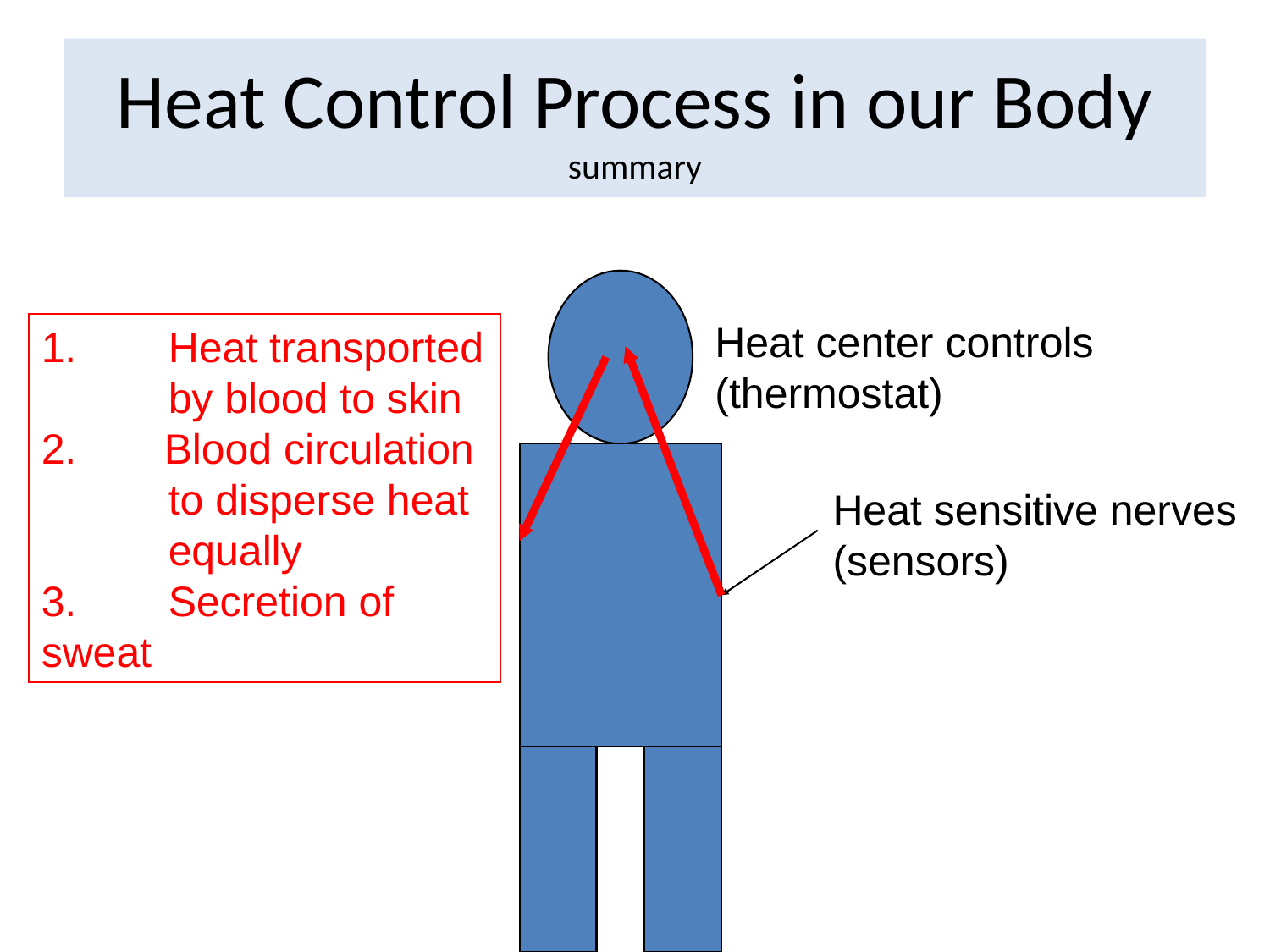

# Heat Control Process in our Body summary

Heat center controls
(thermostat)
1.	Heat transported 	by blood to skin
     Blood circulation
	to disperse heat 	equally
3.	Secretion of 	sweat

Heat sensitive nerves
(sensors)